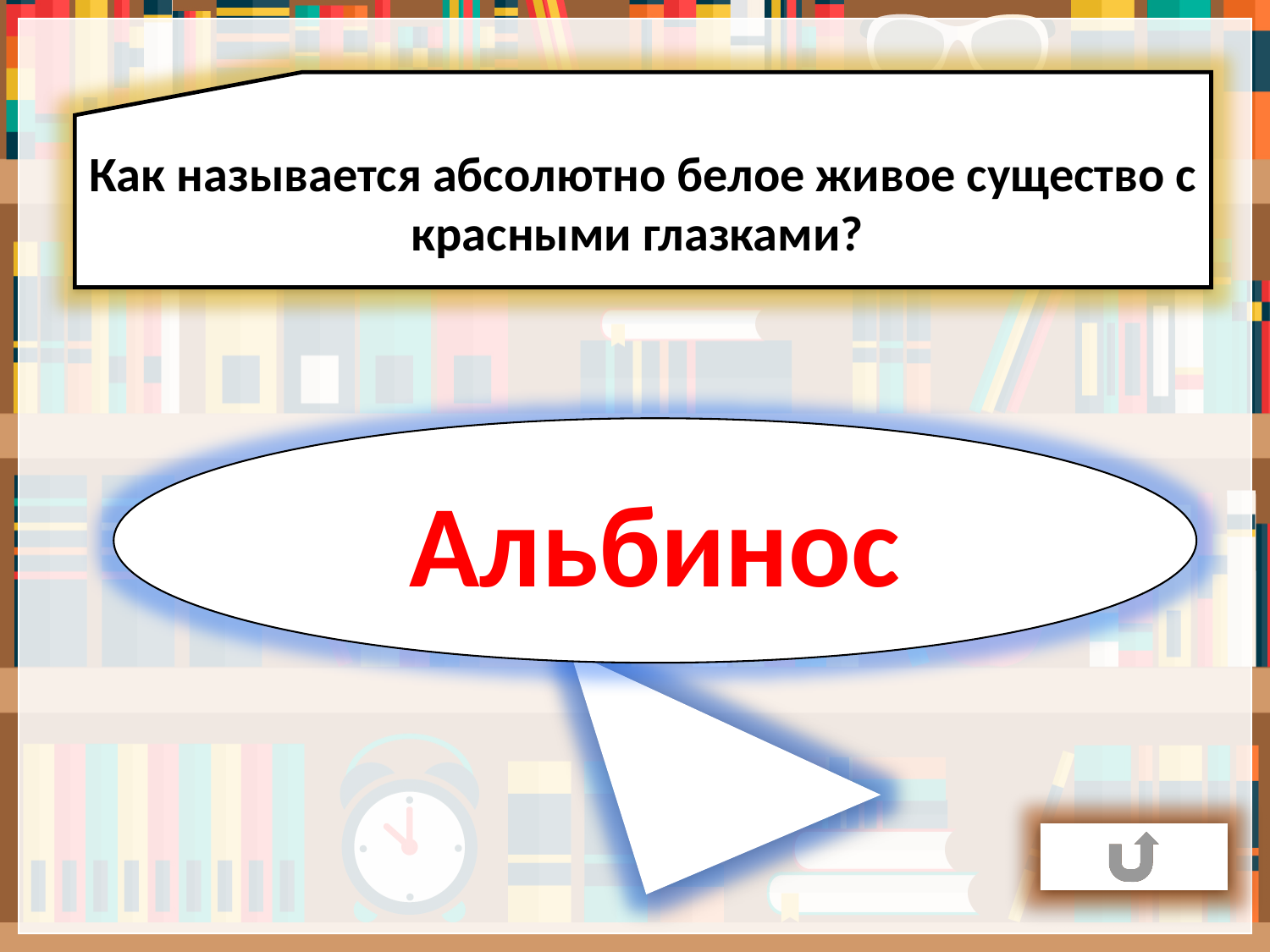

Как называется абсолютно белое живое существо с красными глазками?
Альбинос